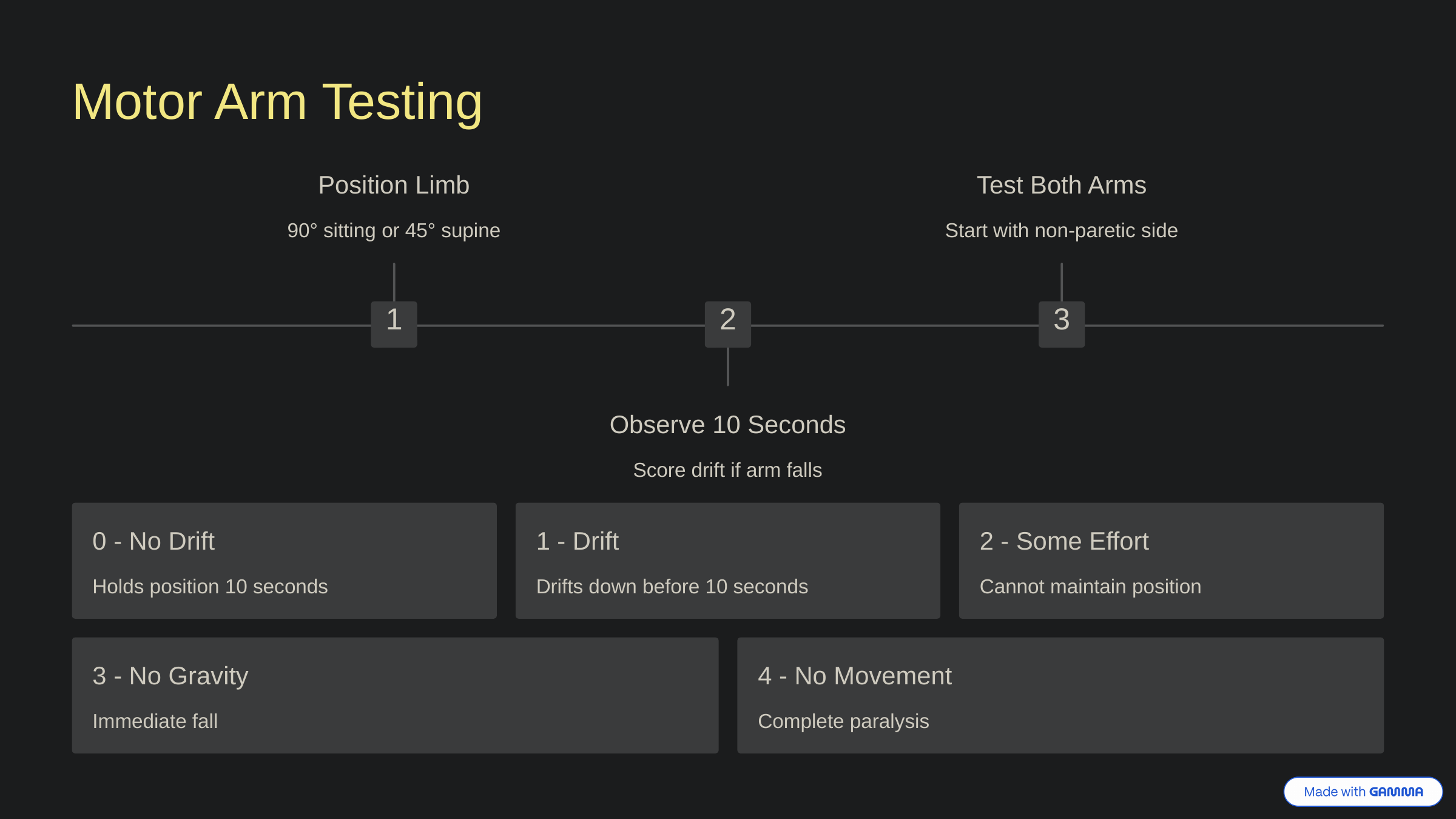

Motor Arm Testing
Position Limb
Test Both Arms
90° sitting or 45° supine
Start with non-paretic side

1
2
3

Observe 10 Seconds
Score drift if arm falls

0 - No Drift
1 - Drift
2 - Some Effort
Holds position 10 seconds
Drifts down before 10 seconds
Cannot maintain position

3 - No Gravity
4 - No Movement
Immediate fall
Complete paralysis